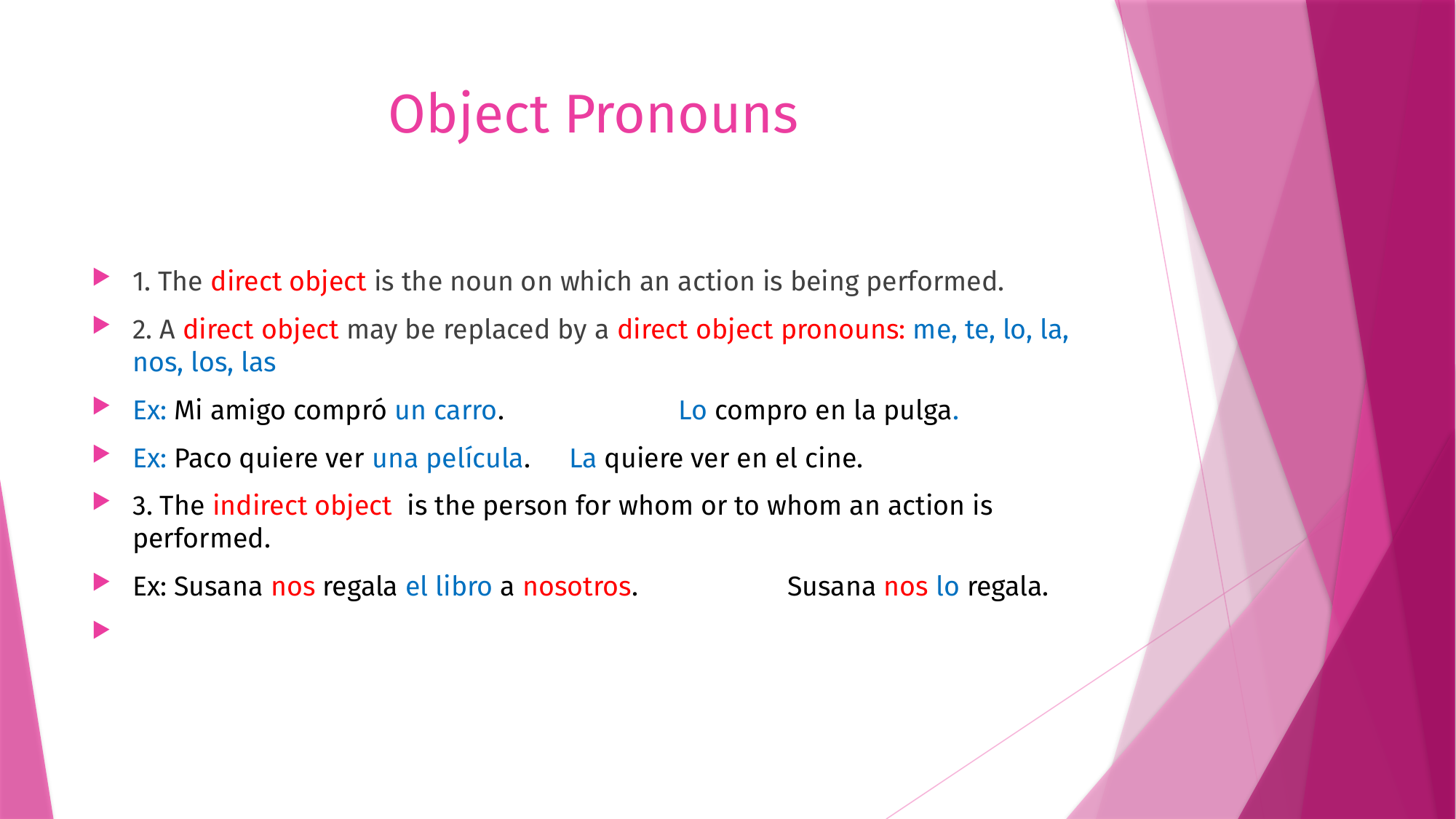

# Object Pronouns
1. The direct object is the noun on which an action is being performed.
2. A direct object may be replaced by a direct object pronouns: me, te, lo, la, nos, los, las
Ex: Mi amigo compró un carro.		Lo compro en la pulga.
Ex: Paco quiere ver una película.	La quiere ver en el cine.
3. The indirect object  is the person for whom or to whom an action is performed.
Ex: Susana nos regala el libro a nosotros.		Susana nos lo regala.